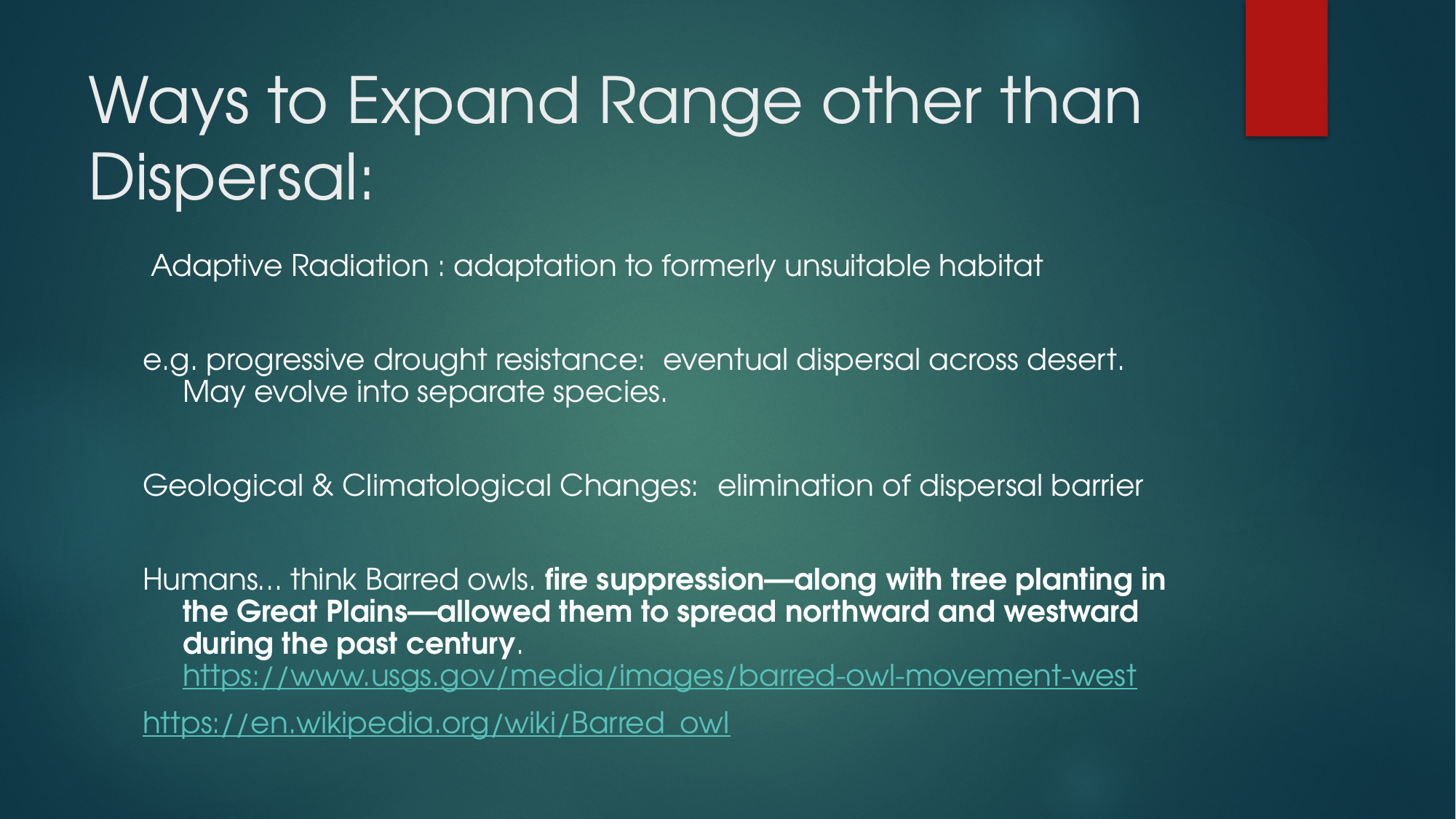

# Ways to Expand Range other than Dispersal:
 Adaptive Radiation : adaptation to formerly unsuitable habitat

e.g. progressive drought resistance:  eventual dispersal across desert.  May evolve into separate species.

Geological & Climatological Changes: 	elimination of dispersal barrier

Humans… think Barred owls. fire suppression—along with tree planting in the Great Plains—allowed them to spread northward and westward during the past century. https://www.usgs.gov/media/images/barred-owl-movement-west
https://en.wikipedia.org/wiki/Barred_owl